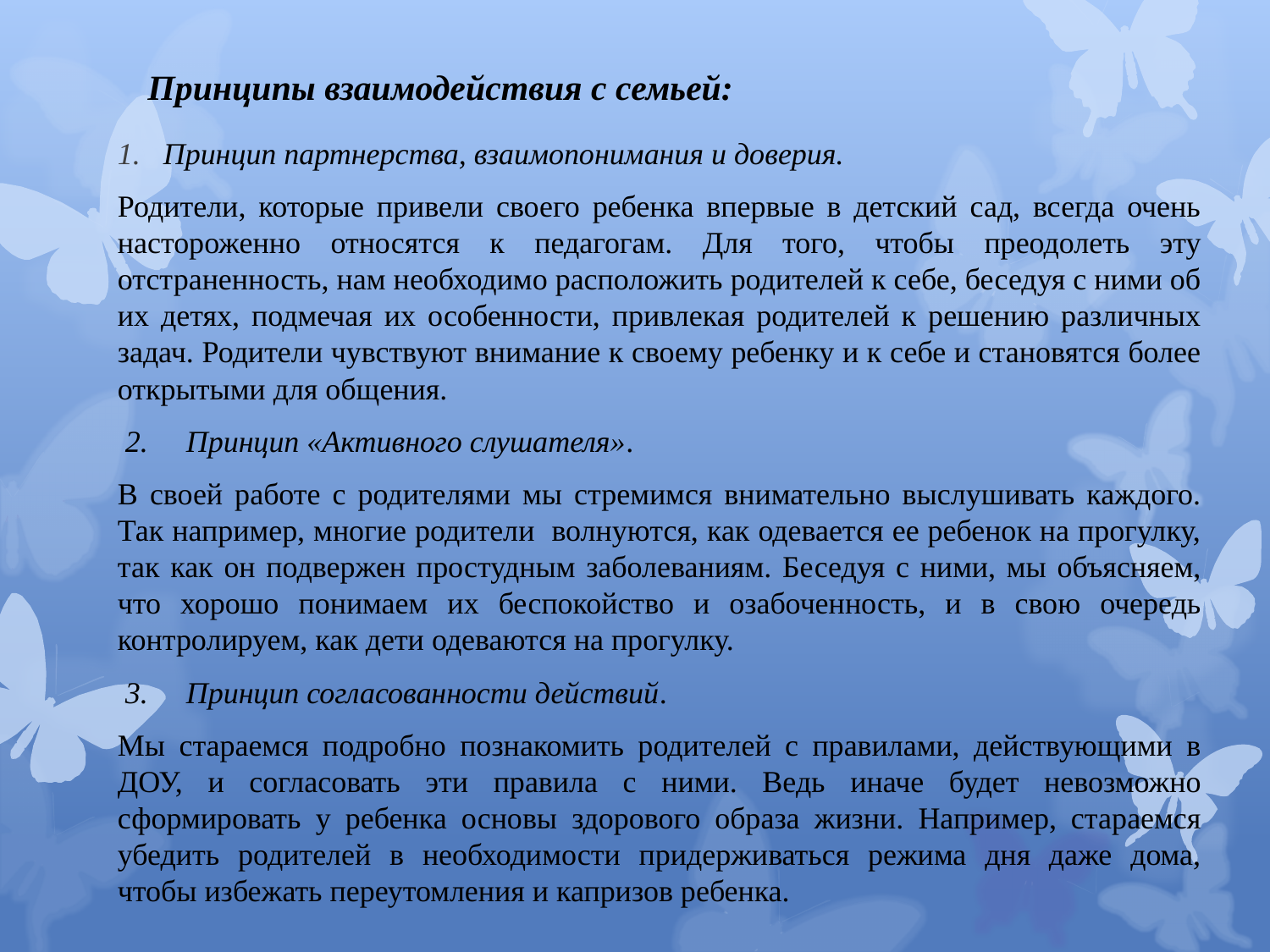

# Принципы взаимодействия с семьей:
Принцип партнерства, взаимопонимания и доверия.
Родители, которые привели своего ребенка впервые в детский сад, всегда очень настороженно относятся к педагогам. Для того, чтобы преодолеть эту отстраненность, нам необходимо расположить родителей к себе, беседуя с ними об их детях, подмечая их особенности, привлекая родителей к решению различных задач. Родители чувствуют внимание к своему ребенку и к себе и становятся более открытыми для общения.
 2.     Принцип «Активного слушателя».
В своей работе с родителями мы стремимся внимательно выслушивать каждого. Так например, многие родители  волнуются, как одевается ее ребенок на прогулку, так как он подвержен простудным заболеваниям. Беседуя с ними, мы объясняем, что хорошо понимаем их беспокойство и озабоченность, и в свою очередь контролируем, как дети одеваются на прогулку.
 3.     Принцип согласованности действий.
Мы стараемся подробно познакомить родителей с правилами, действующими в ДОУ, и согласовать эти правила с ними. Ведь иначе будет невозможно сформировать у ребенка основы здорового образа жизни. Например, стараемся убедить родителей в необходимости придерживаться режима дня даже дома, чтобы избежать переутомления и капризов ребенка.